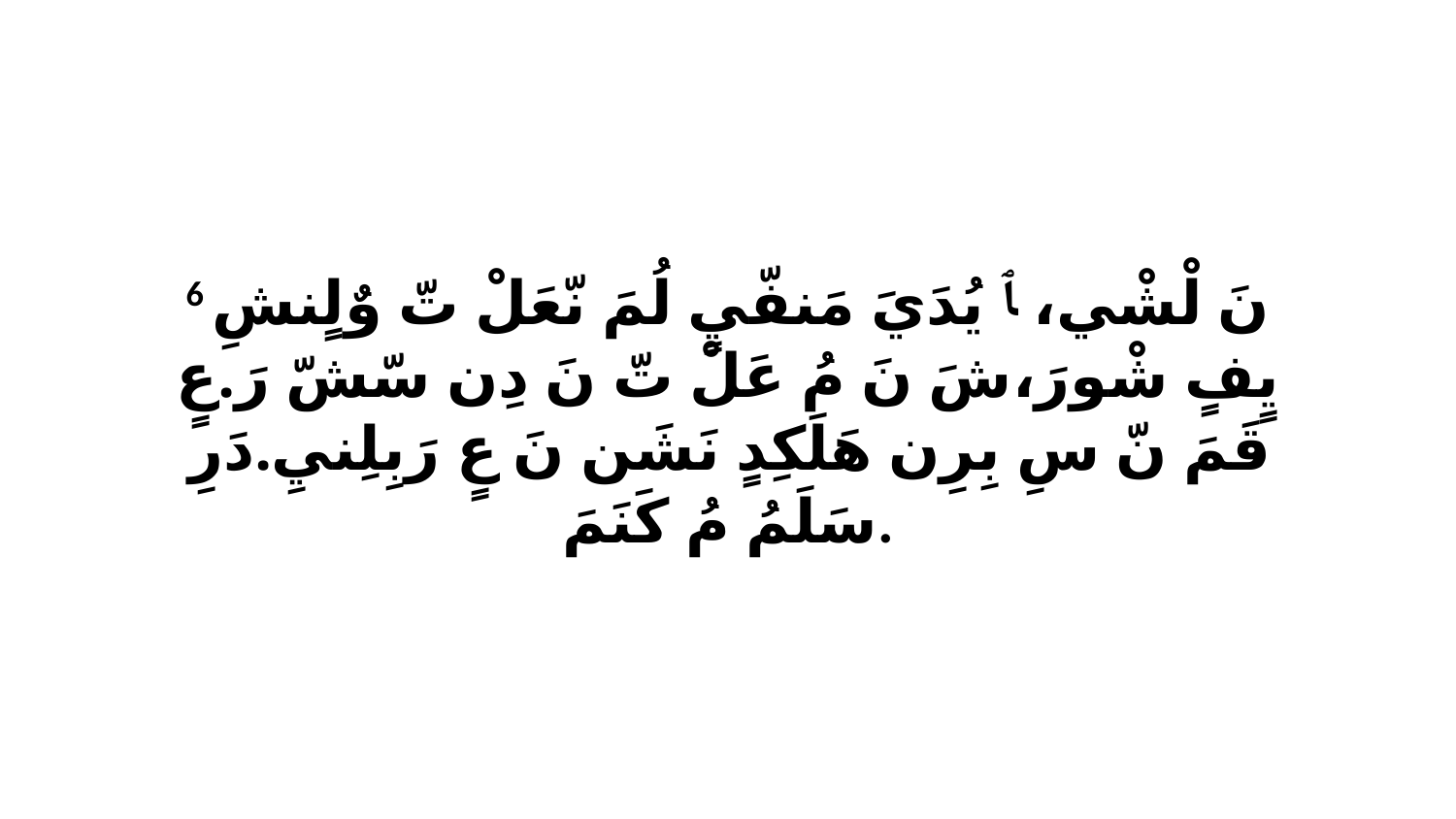

6 نَ لْشْي، ﭑ يُدَيَ مَنفّيٍ لُمَ نّعَلْ تّ وٌلٍنشِ يٍفٍ شْورَ،شَ نَ مُ عَلْ تّ نَ دِن سّشّ رَ.عٍ قَمَ نّ سِ بِرِن هَلَكِدٍ نَشَن نَ عٍ رَبِلِنيِ.دَرِ سَلَمُ مُ كَنَمَ.